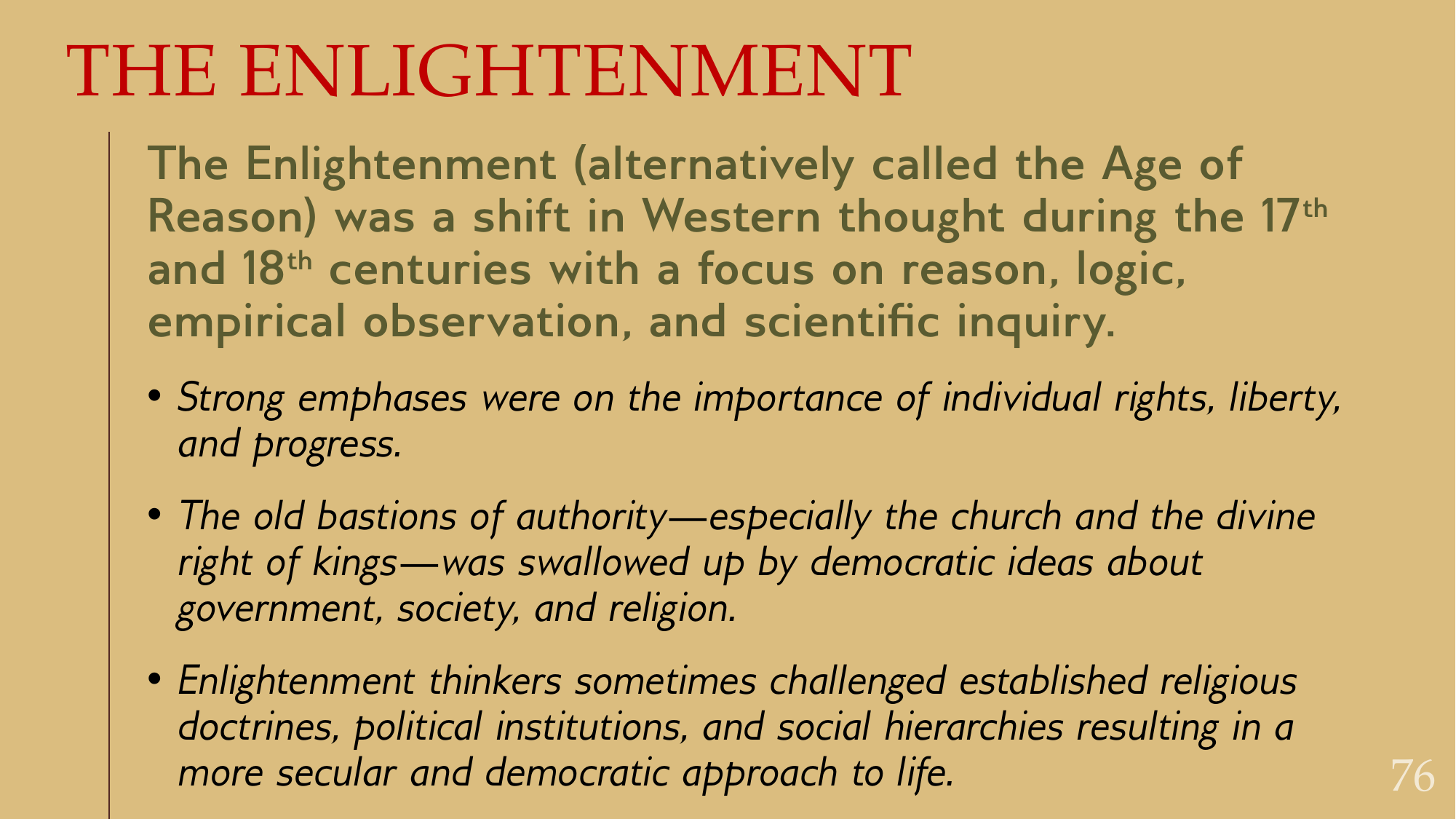

# THE ENLIGHTENMENT
The Enlightenment (alternatively called the Age of Reason) was a shift in Western thought during the 17th and 18th centuries with a focus on reason, logic, empirical observation, and scientific inquiry.
Strong emphases were on the importance of individual rights, liberty, and progress.
The old bastions of authority—especially the church and the divine right of kings—was swallowed up by democratic ideas about government, society, and religion.
Enlightenment thinkers sometimes challenged established religious doctrines, political institutions, and social hierarchies resulting in a more secular and democratic approach to life.
76